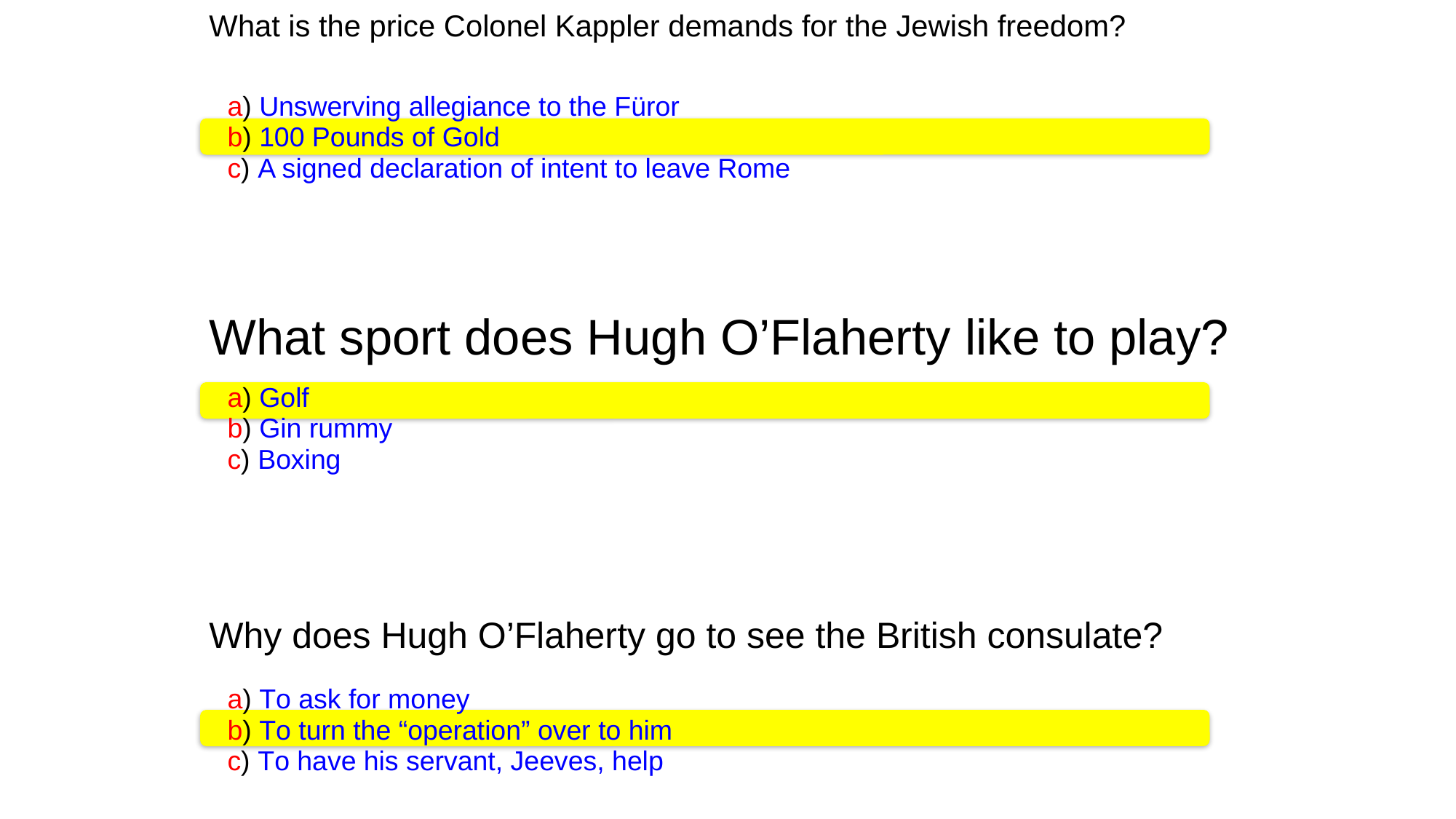

What is the price Colonel Kappler demands for the Jewish freedom?
a) Unswerving allegiance to the Füror
b) 100 Pounds of Gold
c) A signed declaration of intent to leave Rome

What sport does Hugh O’Flaherty like to play?

a) Golf
b) Gin rummy
c) Boxing
Why does Hugh O’Flaherty go to see the British consulate?
a) To ask for money
b) To turn the “operation” over to him
c) To have his servant, Jeeves, help